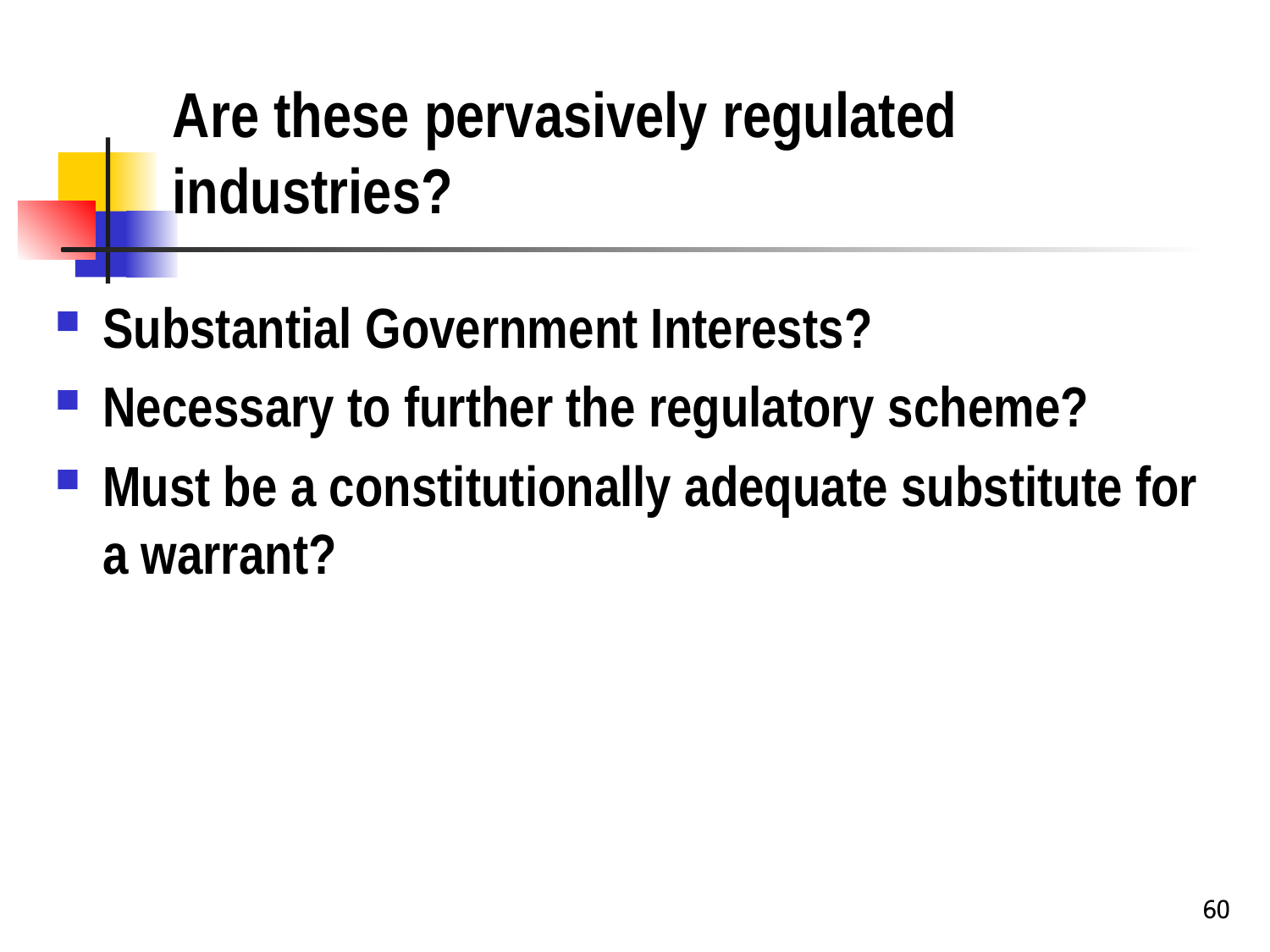

# Are these pervasively regulated industries?
Substantial Government Interests?
Necessary to further the regulatory scheme?
Must be a constitutionally adequate substitute for a warrant?
60